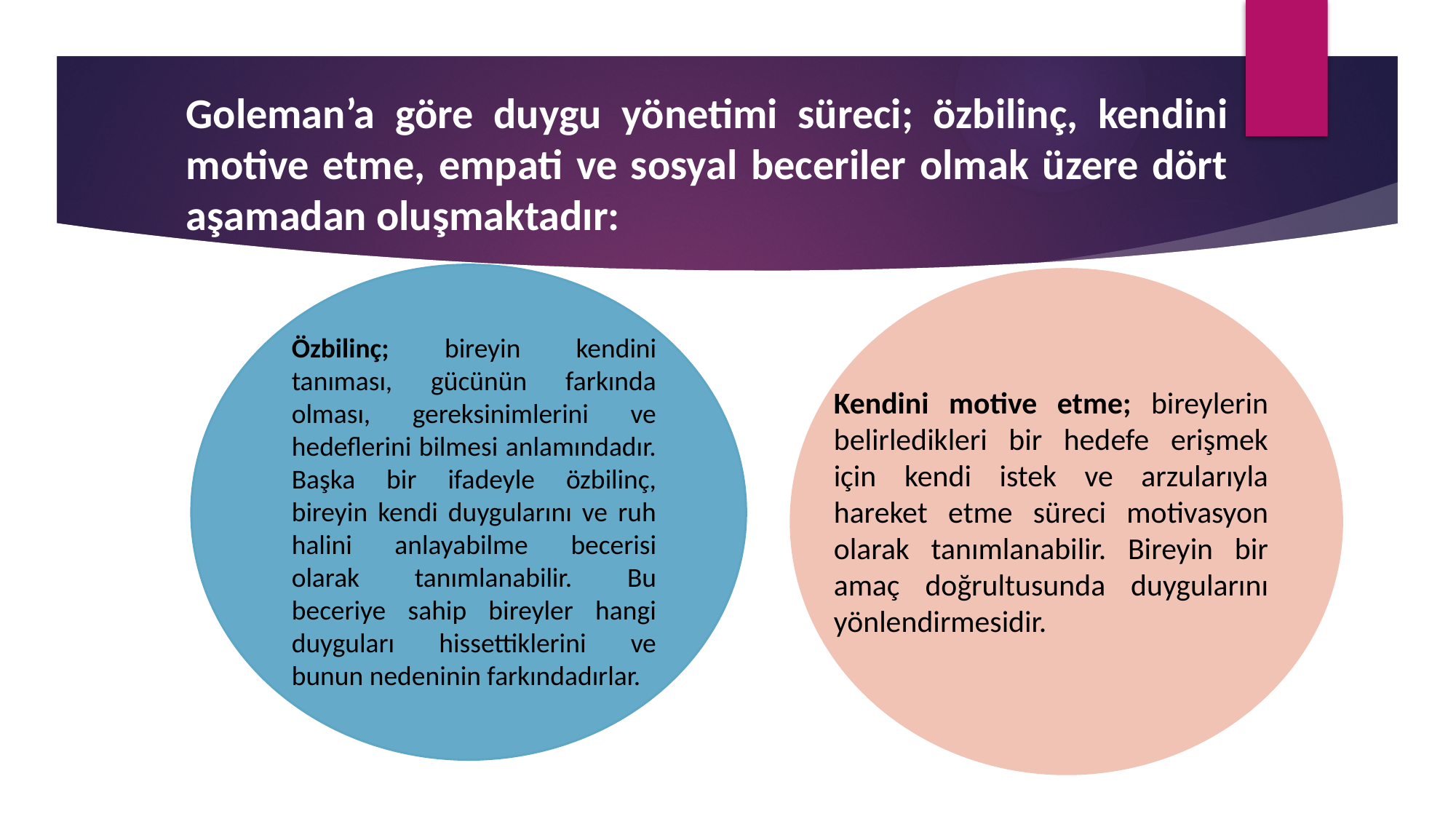

# Goleman’a göre duygu yönetimi süreci; özbilinç, kendini motive etme, empati ve sosyal beceriler olmak üzere dört aşamadan oluşmaktadır:

Özbilinç; bireyin kendini tanıması, gücünün farkında olması, gereksinimlerini ve hedeflerini bilmesi anlamındadır. Başka bir ifadeyle özbilinç, bireyin kendi duygularını ve ruh halini anlayabilme becerisi olarak tanımlanabilir. Bu beceriye sahip bireyler hangi duyguları hissettiklerini ve bunun nedeninin farkındadırlar.
Kendini motive etme; bireylerin belirledikleri bir hedefe erişmek için kendi istek ve arzularıyla hareket etme süreci motivasyon olarak tanımlanabilir. Bireyin bir amaç doğrultusunda duygularını yönlendirmesidir.